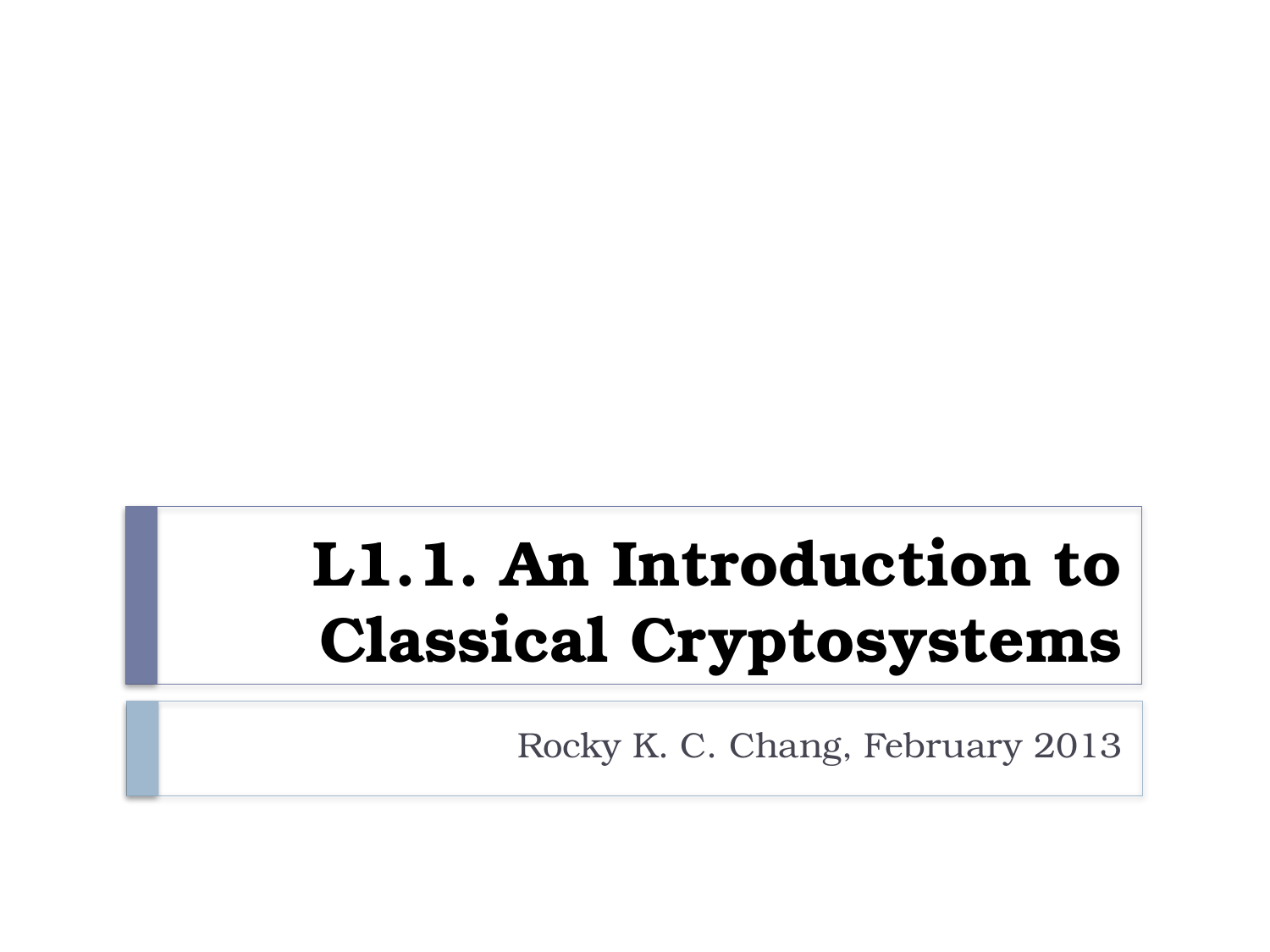

# L1.1. An Introduction to Classical Cryptosystems
Rocky K. C. Chang, February 2013